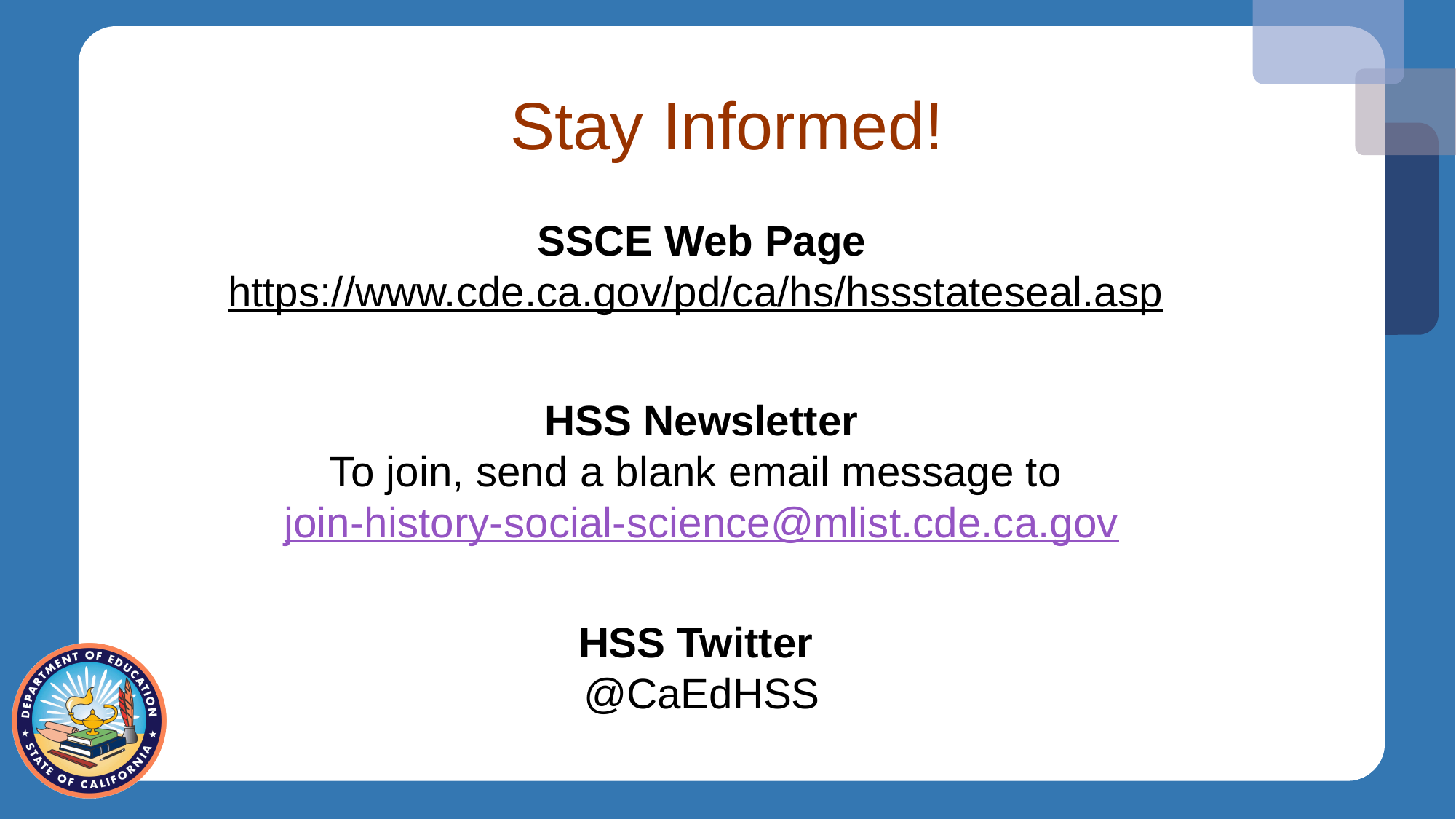

# Stay Informed!
SSCE Web Page
https://www.cde.ca.gov/pd/ca/hs/hssstateseal.asp

HSS Newsletter
To join, send a blank email message to
join-history-social-science@mlist.cde.ca.gov

HSS Twitter
@CaEdHSS